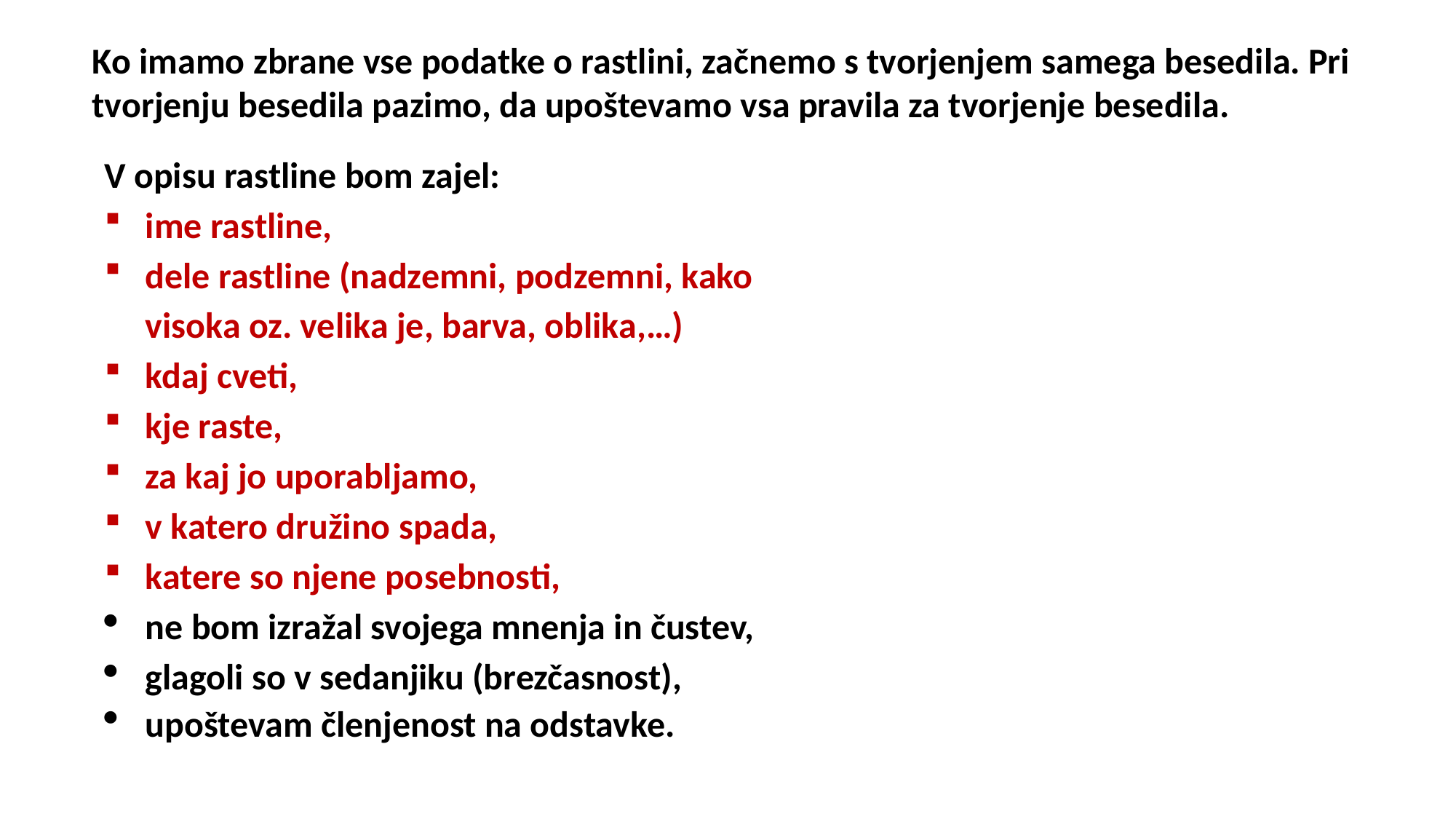

Ko imamo zbrane vse podatke o rastlini, začnemo s tvorjenjem samega besedila. Pri tvorjenju besedila pazimo, da upoštevamo vsa pravila za tvorjenje besedila.
V opisu rastline bom zajel:
ime rastline,
dele rastline (nadzemni, podzemni, kako visoka oz. velika je, barva, oblika,…)
kdaj cveti,
kje raste,
za kaj jo uporabljamo,
v katero družino spada,
katere so njene posebnosti,
ne bom izražal svojega mnenja in čustev,
glagoli so v sedanjiku (brezčasnost),
upoštevam členjenost na odstavke.